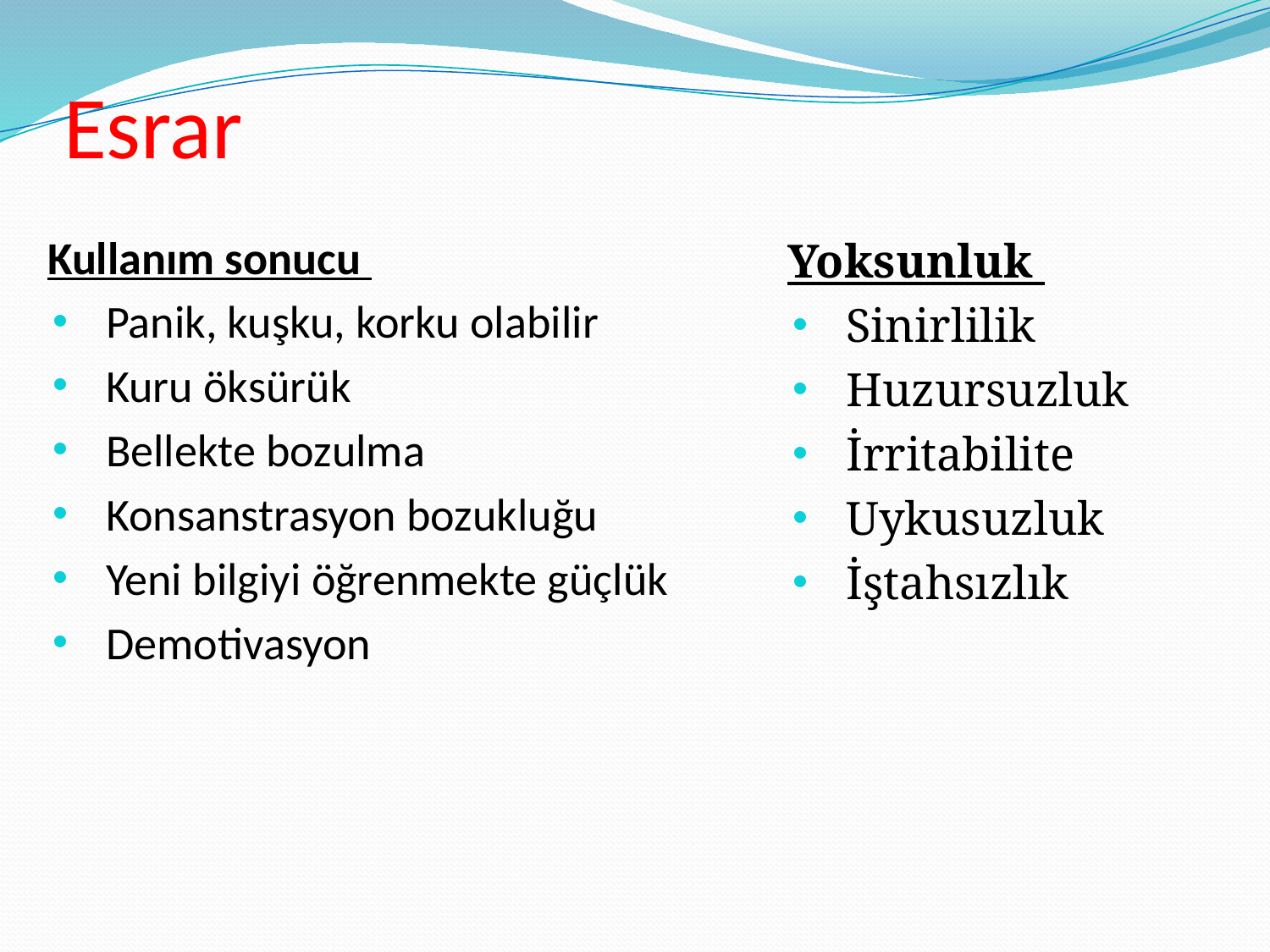

# Esrar
Kullanım sonucu
Panik, kuşku, korku olabilir
Kuru öksürük
Bellekte bozulma
Konsanstrasyon bozukluğu
Yeni bilgiyi öğrenmekte güçlük
Demotivasyon
Yoksunluk
Sinirlilik
Huzursuzluk
İrritabilite
Uykusuzluk
İştahsızlık